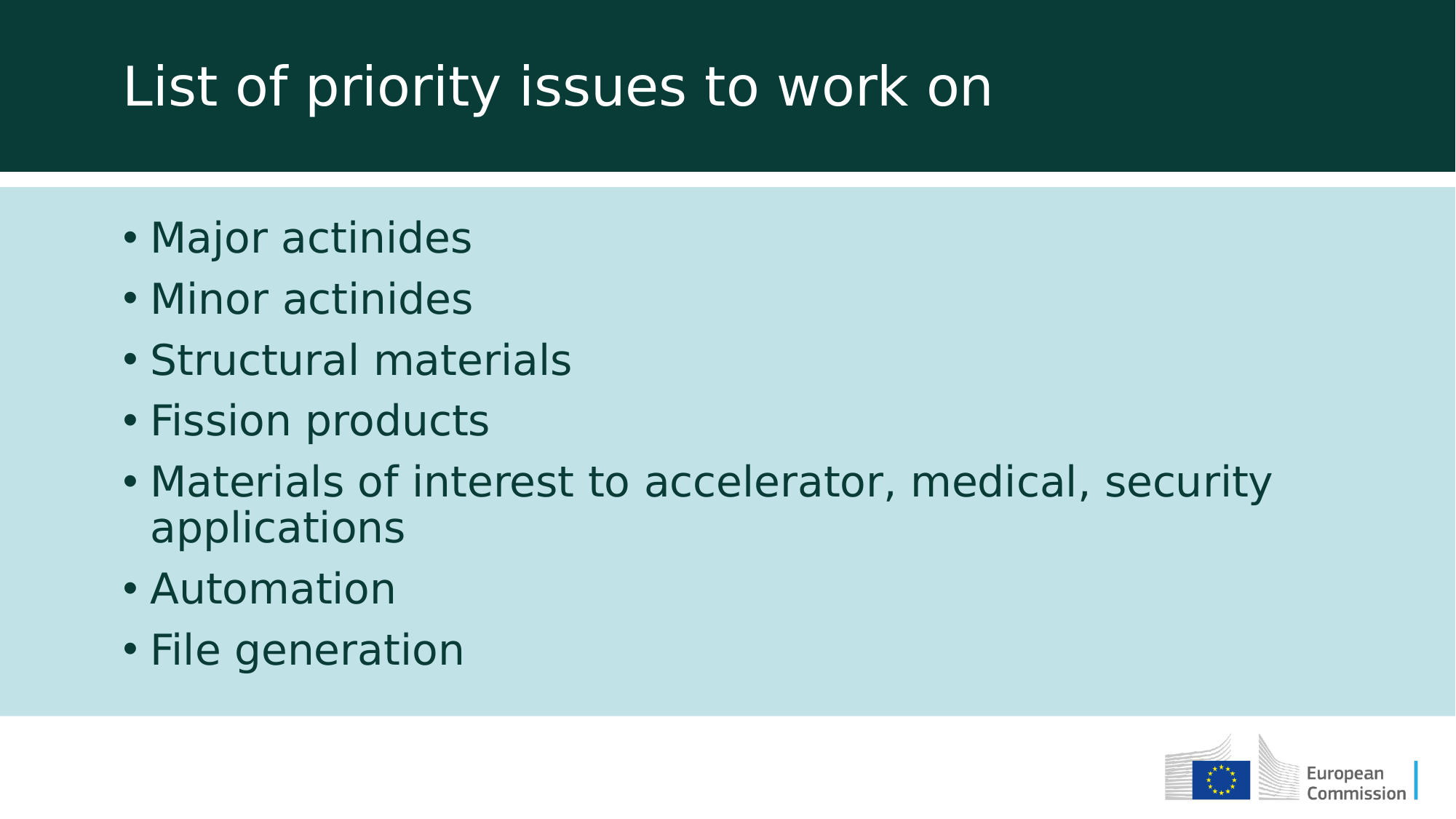

List of priority issues to work on
Major actinides
Minor actinides
Structural materials
Fission products
Materials of interest to accelerator, medical, security applications
Automation
File generation